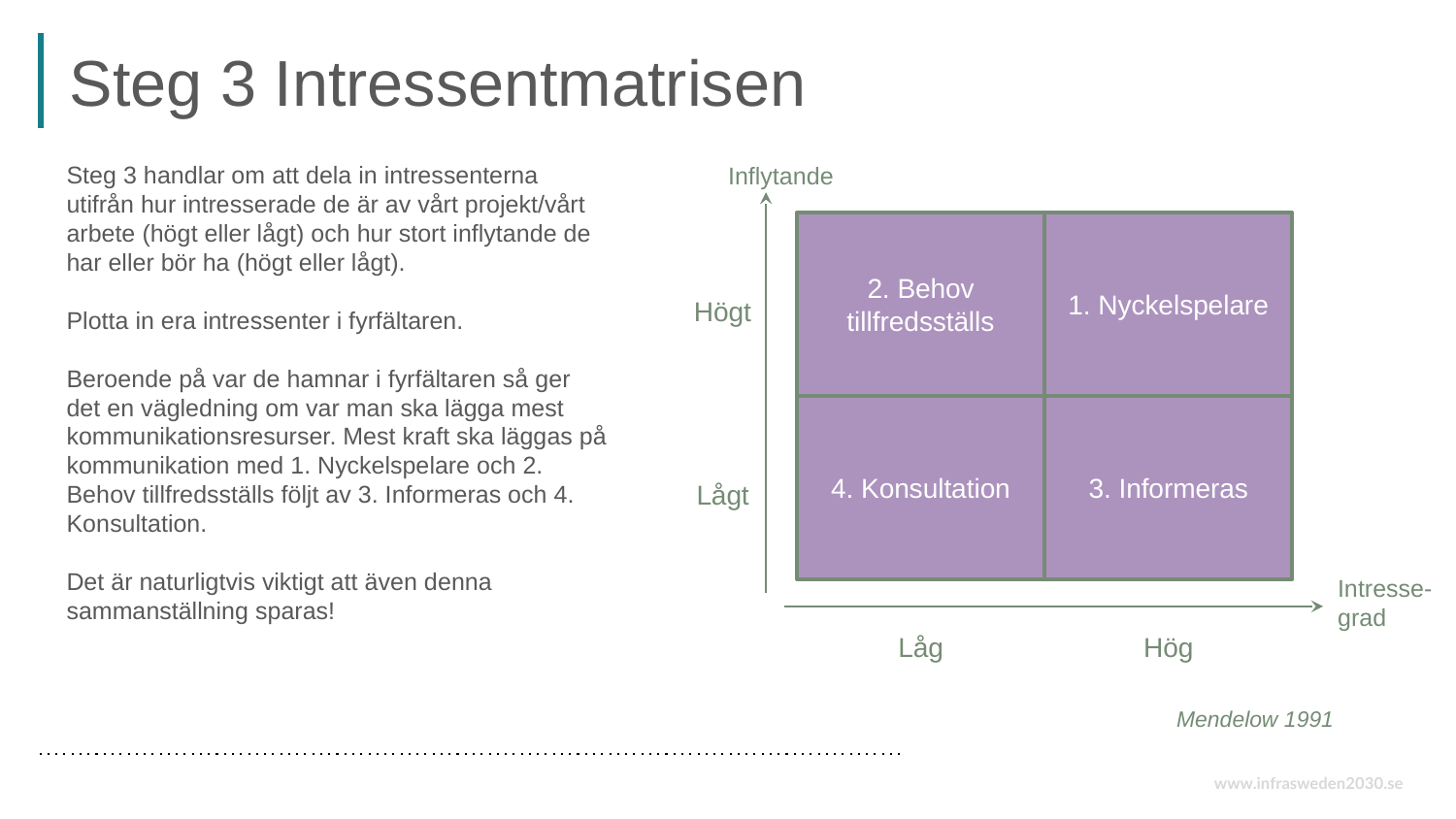

# Steg 3 Intressentmatrisen
Steg 3 handlar om att dela in intressenterna utifrån hur intresserade de är av vårt projekt/vårt arbete (högt eller lågt) och hur stort inflytande de har eller bör ha (högt eller lågt).

Plotta in era intressenter i fyrfältaren.

Beroende på var de hamnar i fyrfältaren så ger det en vägledning om var man ska lägga mest kommunikationsresurser. Mest kraft ska läggas på kommunikation med 1. Nyckelspelare och 2. Behov tillfredsställs följt av 3. Informeras och 4. Konsultation.

Det är naturligtvis viktigt att även denna sammanställning sparas!
Inflytande
1. Nyckelspelare
2. Behov tillfredsställs
4. Konsultation
3. Informeras
Högt
Lågt
Låg
Hög
Intresse-grad
Mendelow 1991